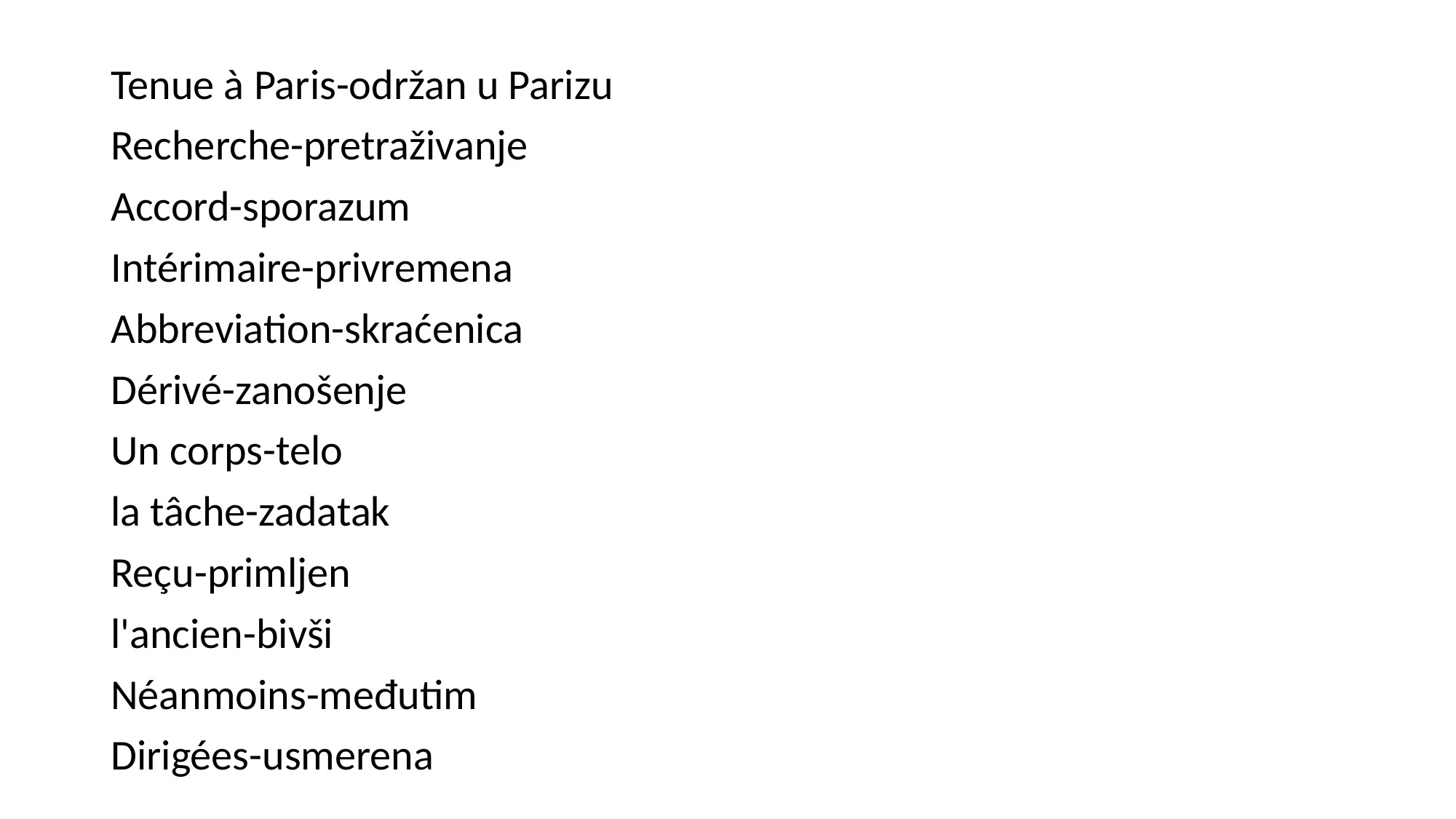

Tenue à Paris-održan u Parizu
Recherche-pretraživanje
Accord-sporazum
Intérimaire-privremena
Abbreviation-skraćenica
Dérivé-zanošenje
Un corps-telo
la tâche-zadatak
Reçu-primljen
l'ancien-bivši
Néanmoins-međutim
Dirigées-usmerena